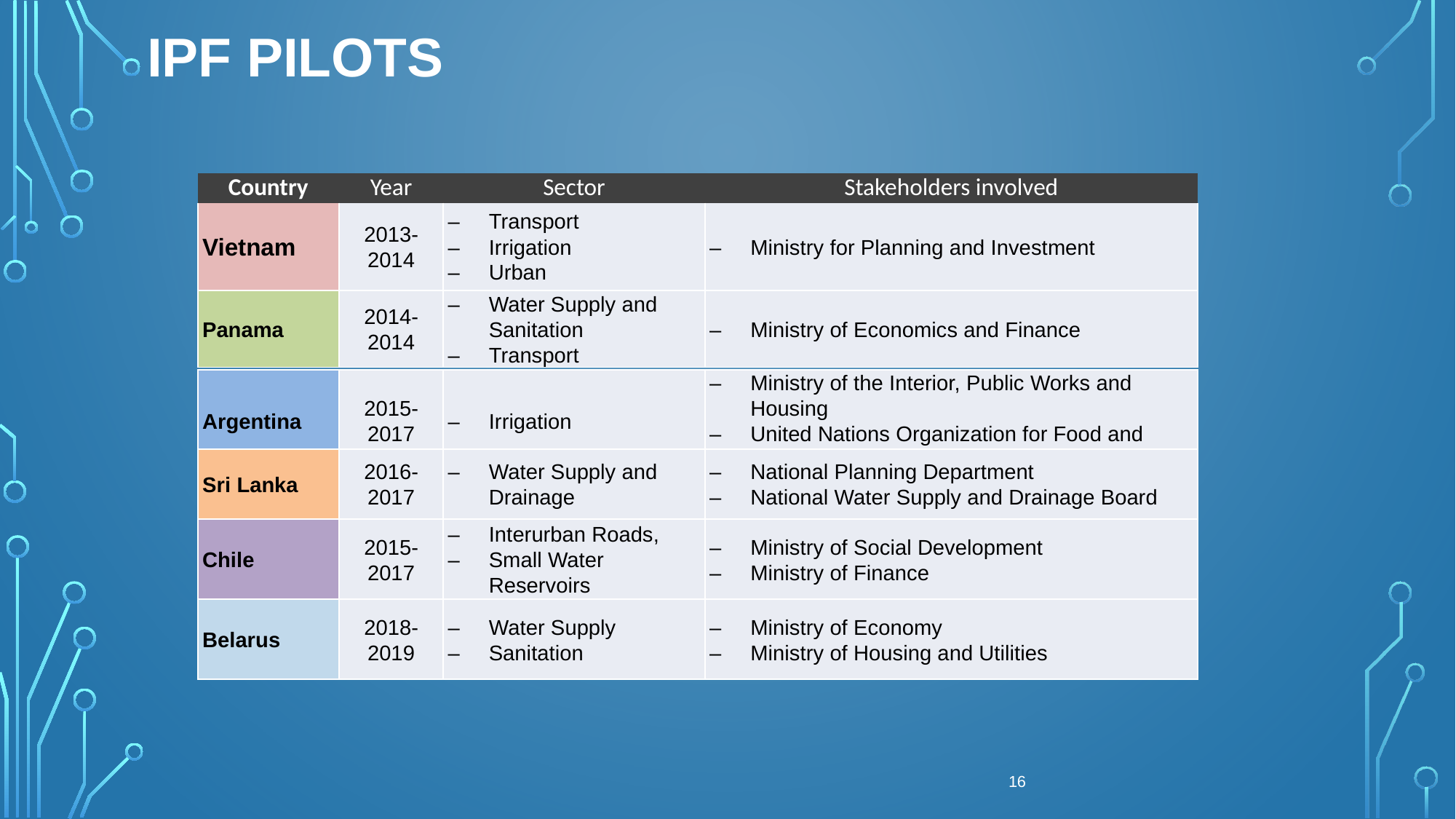

IPF pilots
| Country | Year | Sector | Stakeholders involved |
| --- | --- | --- | --- |
| Vietnam | 2013-2014 | Transport Irrigation Urban | Ministry for Planning and Investment |
| Panama | 2014-2014 | Water Supply and Sanitation Transport | Ministry of Economics and Finance |
| --- | --- | --- | --- |
| Argentina | 2015-2017 | Irrigation | Ministry of the Interior, Public Works and Housing United Nations Organization for Food and Agriculture (FAO) |
| --- | --- | --- | --- |
| Sri Lanka | 2016-2017 | Water Supply and Drainage | National Planning Department National Water Supply and Drainage Board |
| --- | --- | --- | --- |
| Chile | 2015-2017 | Interurban Roads, Small Water Reservoirs | Ministry of Social Development Ministry of Finance |
| --- | --- | --- | --- |
| Belarus | 2018-2019 | Water Supply Sanitation | Ministry of Economy Ministry of Housing and Utilities |
| --- | --- | --- | --- |
16